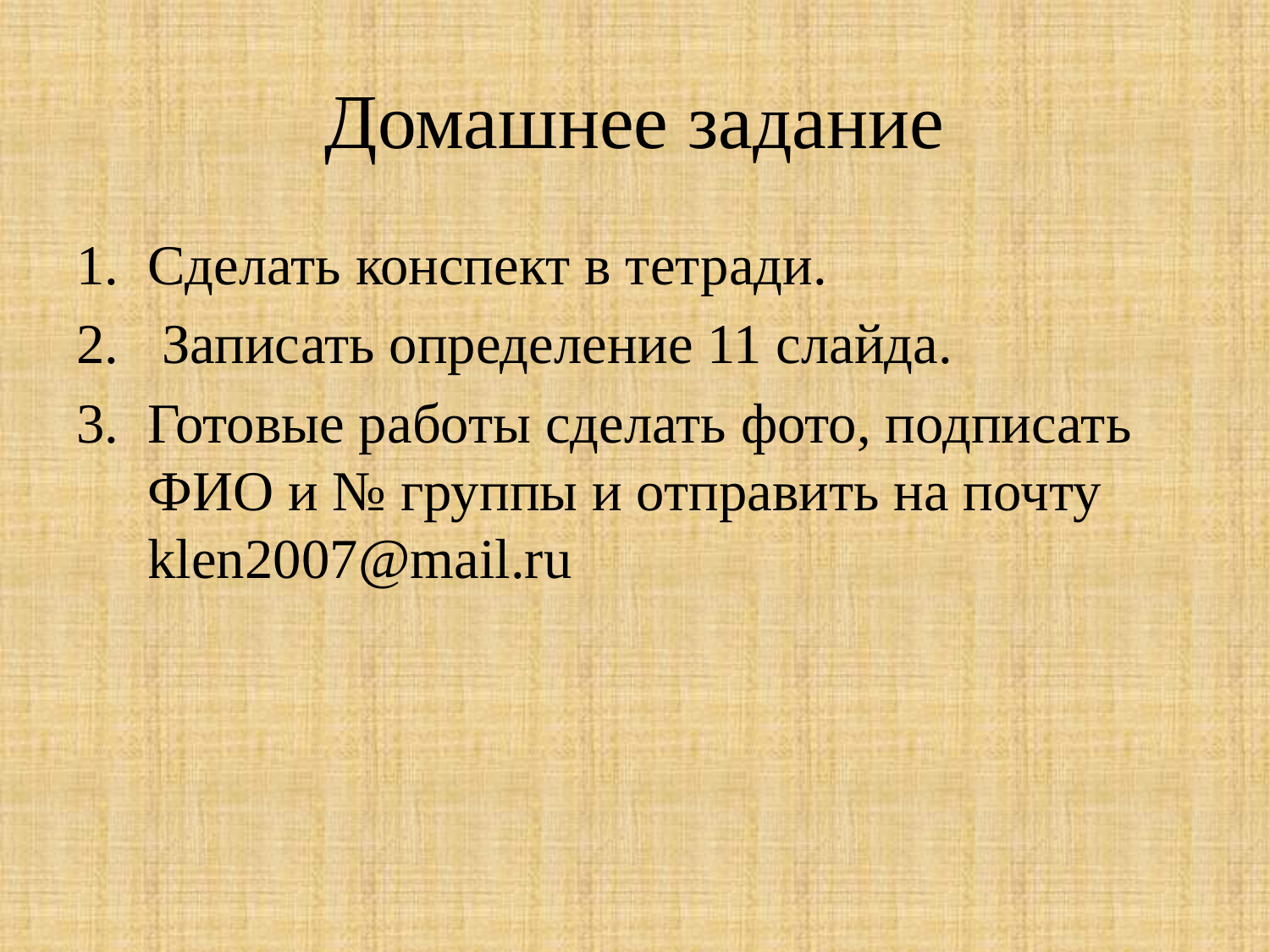

# Домашнее задание
Сделать конспект в тетради.
 Записать определение 11 слайда.
Готовые работы сделать фото, подписать ФИО и № группы и отправить на почту klen2007@mail.ru